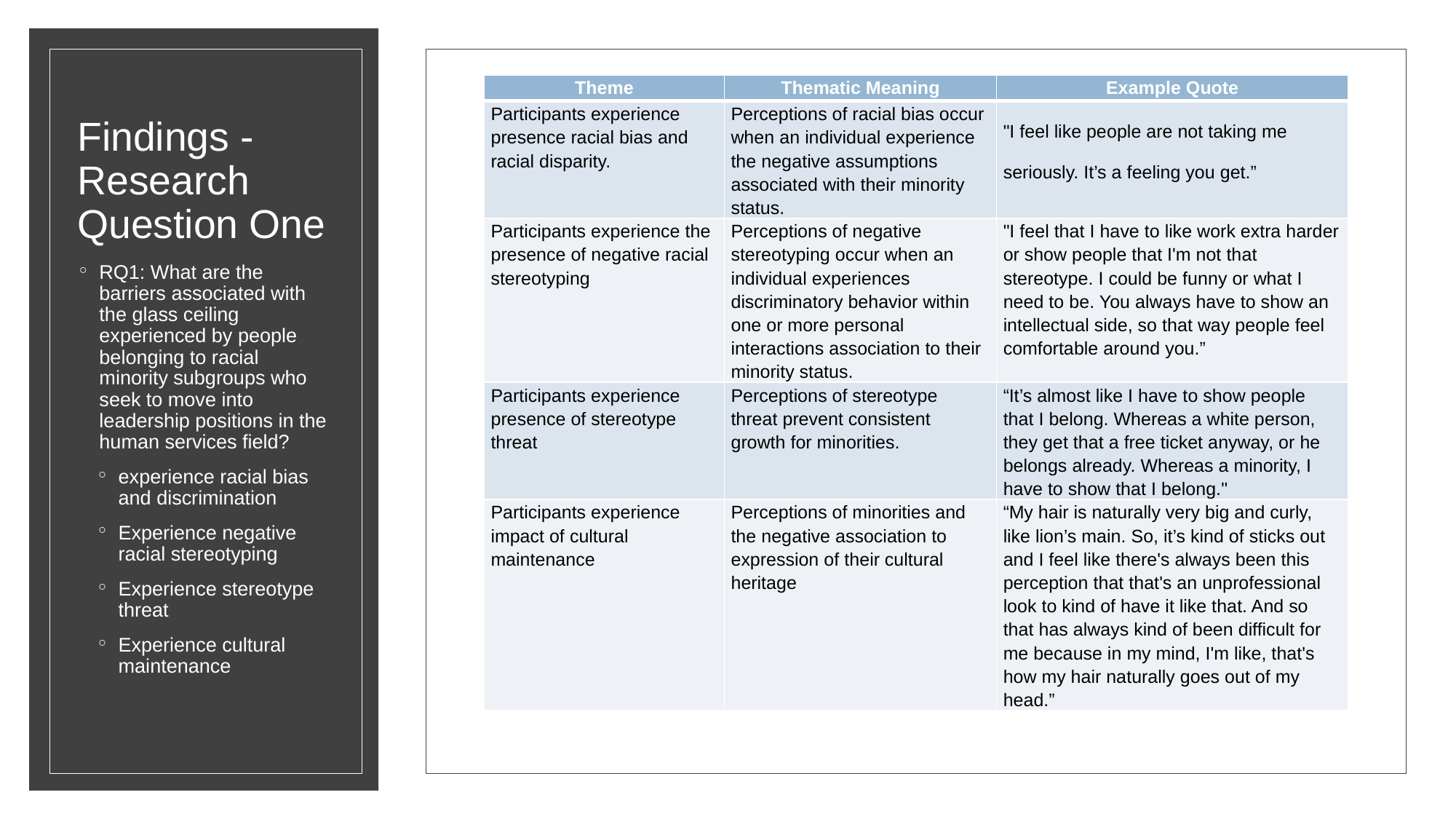

# Findings -Research Question One
| Theme | Thematic Meaning | Example Quote |
| --- | --- | --- |
| Participants experience presence racial bias and racial disparity. | Perceptions of racial bias occur when an individual experience the negative assumptions associated with their minority status. | "I feel like people are not taking me seriously. It’s a feeling you get.” |
| Participants experience the presence of negative racial stereotyping | Perceptions of negative stereotyping occur when an individual experiences discriminatory behavior within one or more personal interactions association to their minority status. | "I feel that I have to like work extra harder or show people that I'm not that stereotype. I could be funny or what I need to be. You always have to show an intellectual side, so that way people feel comfortable around you.” |
| Participants experience presence of stereotype threat | Perceptions of stereotype threat prevent consistent growth for minorities. | “It’s almost like I have to show people that I belong. Whereas a white person, they get that a free ticket anyway, or he belongs already. Whereas a minority, I have to show that I belong." |
| Participants experience impact of cultural maintenance | Perceptions of minorities and the negative association to expression of their cultural heritage | “My hair is naturally very big and curly, like lion’s main. So, it’s kind of sticks out and I feel like there's always been this perception that that's an unprofessional look to kind of have it like that. And so that has always kind of been difficult for me because in my mind, I'm like, that's how my hair naturally goes out of my head.” |
RQ1: What are the barriers associated with the glass ceiling experienced by people belonging to racial minority subgroups who seek to move into leadership positions in the human services field?
experience racial bias and discrimination
Experience negative racial stereotyping
Experience stereotype threat
Experience cultural maintenance